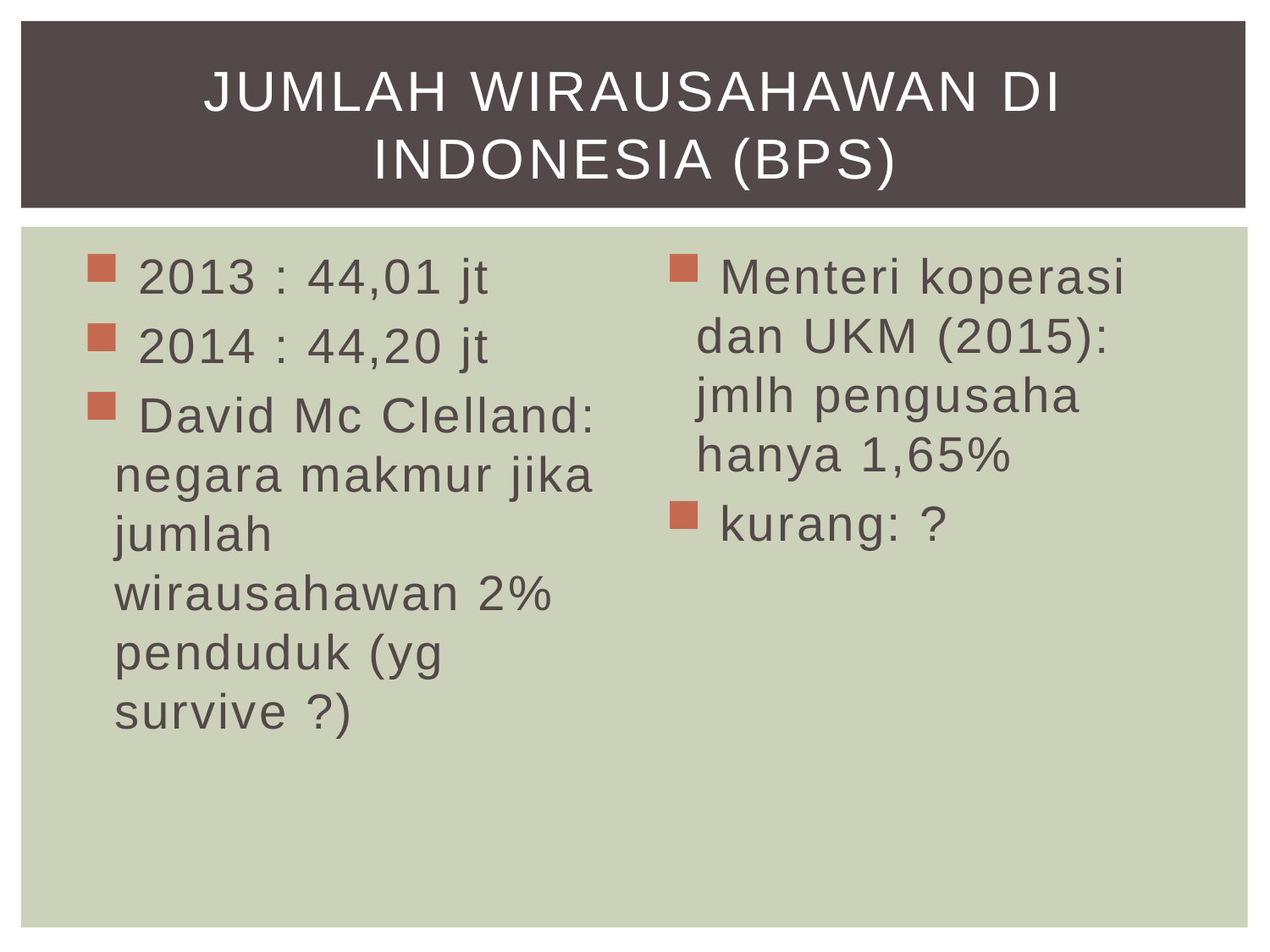

# Jumlah wirausahawan di indonesia (BPS)
 2013 : 44,01 jt
 2014 : 44,20 jt
 David Mc Clelland: negara makmur jika jumlah wirausahawan 2% penduduk (yg survive ?)

 Menteri koperasi dan UKM (2015): jmlh pengusaha hanya 1,65%
 kurang: ?